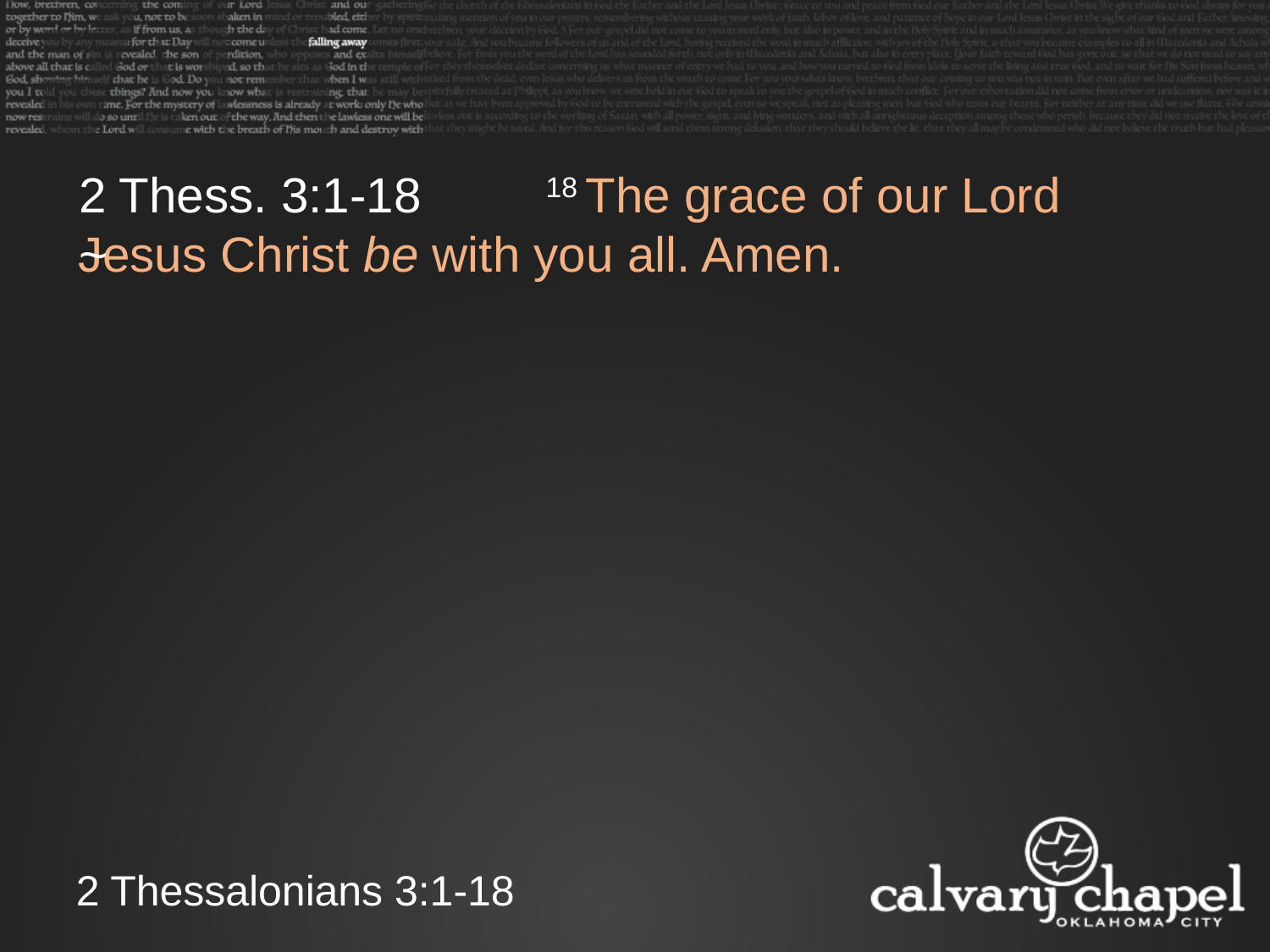

18 The grace of our Lord Jesus Christ be with you all. Amen.
2 Thess. 3:1-18 ~
2 Thessalonians 3:1-18